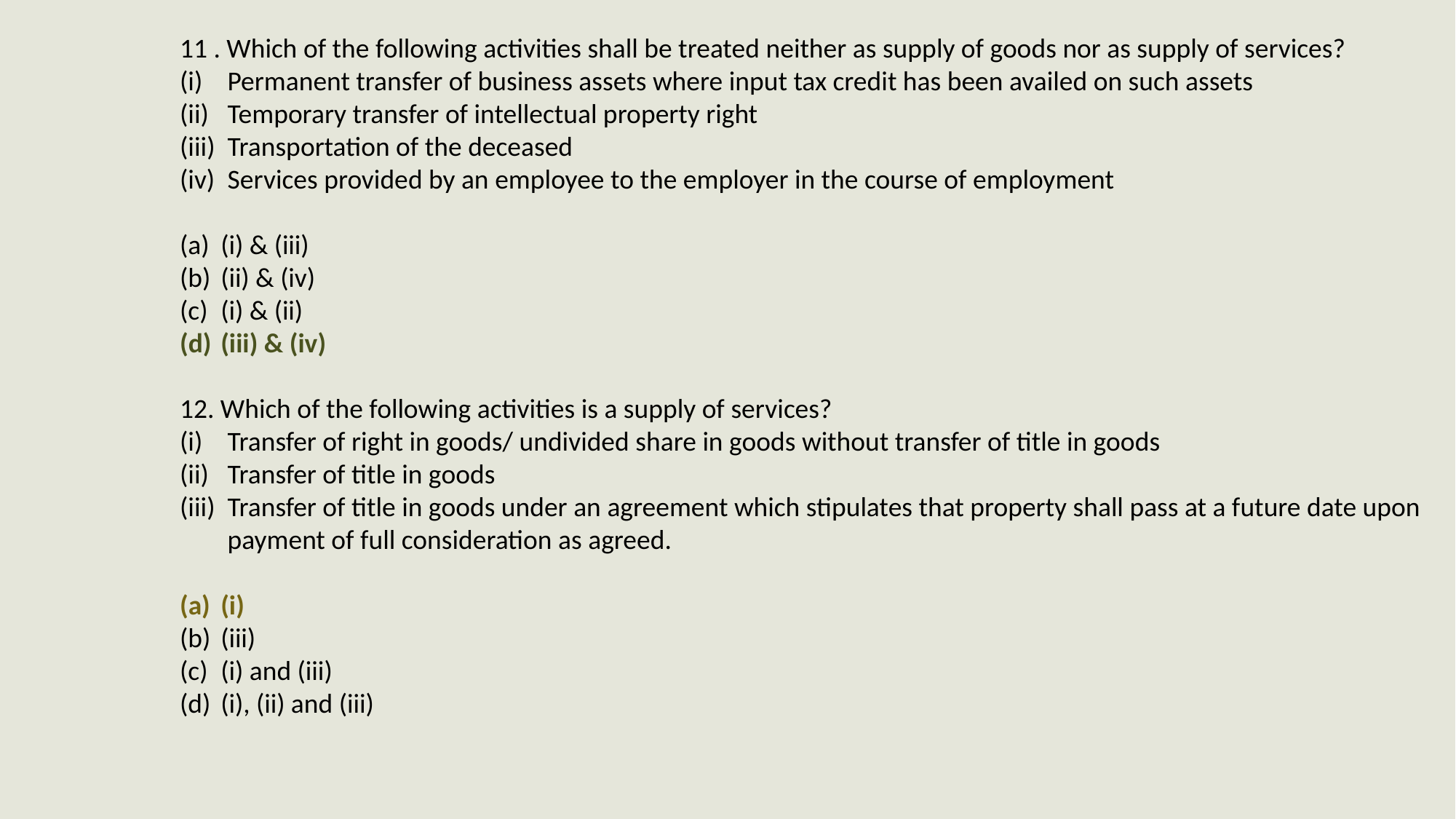

11 . Which of the following activities shall be treated neither as supply of goods nor as supply of services?
Permanent transfer of business assets where input tax credit has been availed on such assets
Temporary transfer of intellectual property right
Transportation of the deceased
Services provided by an employee to the employer in the course of employment

(i) & (iii)
(ii) & (iv)
(i) & (ii)
(iii) & (iv)

12. Which of the following activities is a supply of services?
Transfer of right in goods/ undivided share in goods without transfer of title in goods
Transfer of title in goods
Transfer of title in goods under an agreement which stipulates that property shall pass at a future date upon payment of full consideration as agreed.

(i)
(iii)
(i) and (iii)
(i), (ii) and (iii)